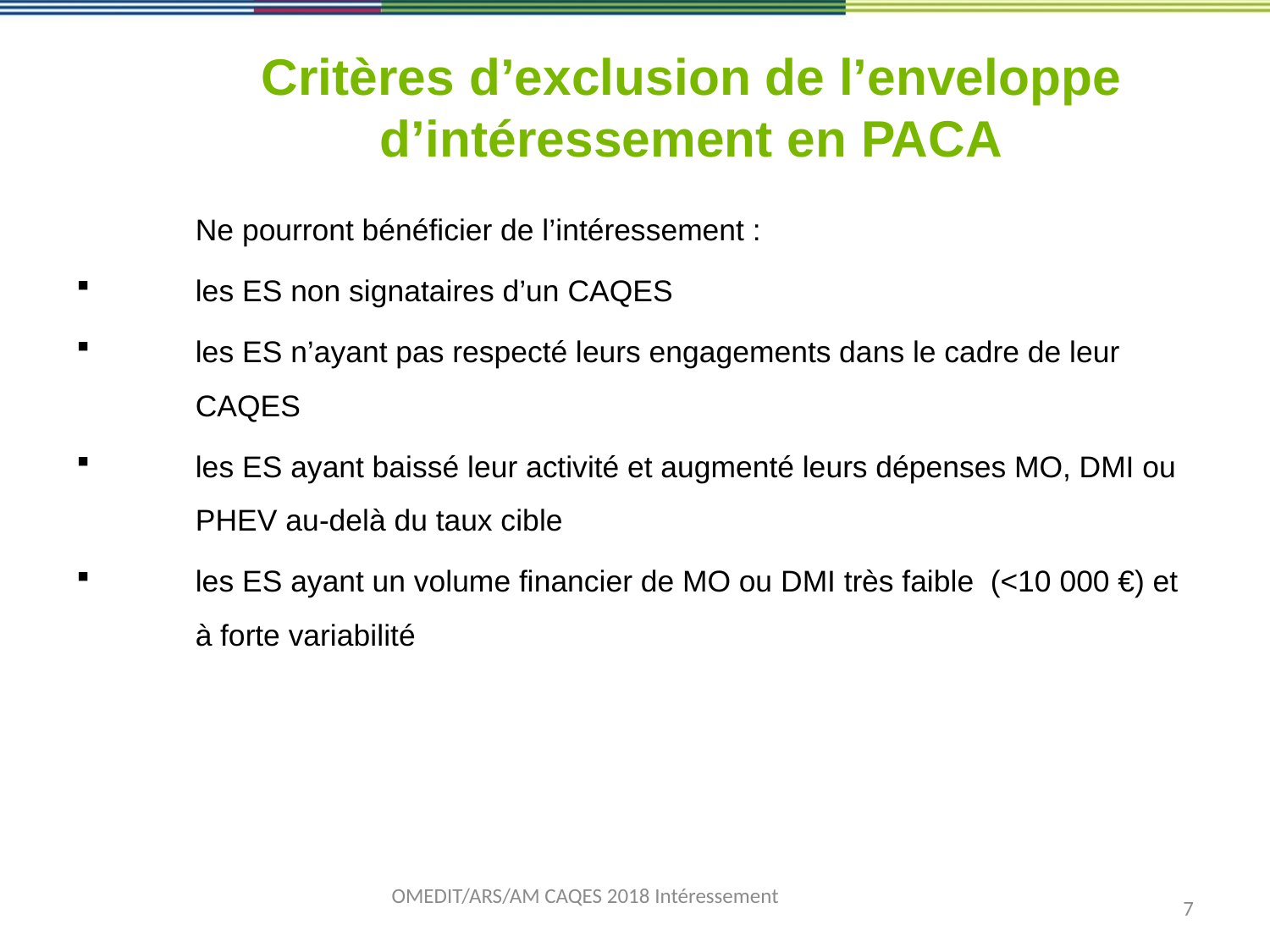

# Critères d’exclusion de l’enveloppe d’intéressement en PACA
Ne pourront bénéficier de l’intéressement :
les ES non signataires d’un CAQES
les ES n’ayant pas respecté leurs engagements dans le cadre de leur CAQES
les ES ayant baissé leur activité et augmenté leurs dépenses MO, DMI ou PHEV au-delà du taux cible
les ES ayant un volume financier de MO ou DMI très faible  (<10 000 €) et à forte variabilité

OMEDIT/ARS/AM CAQES 2018 Intéressement

7